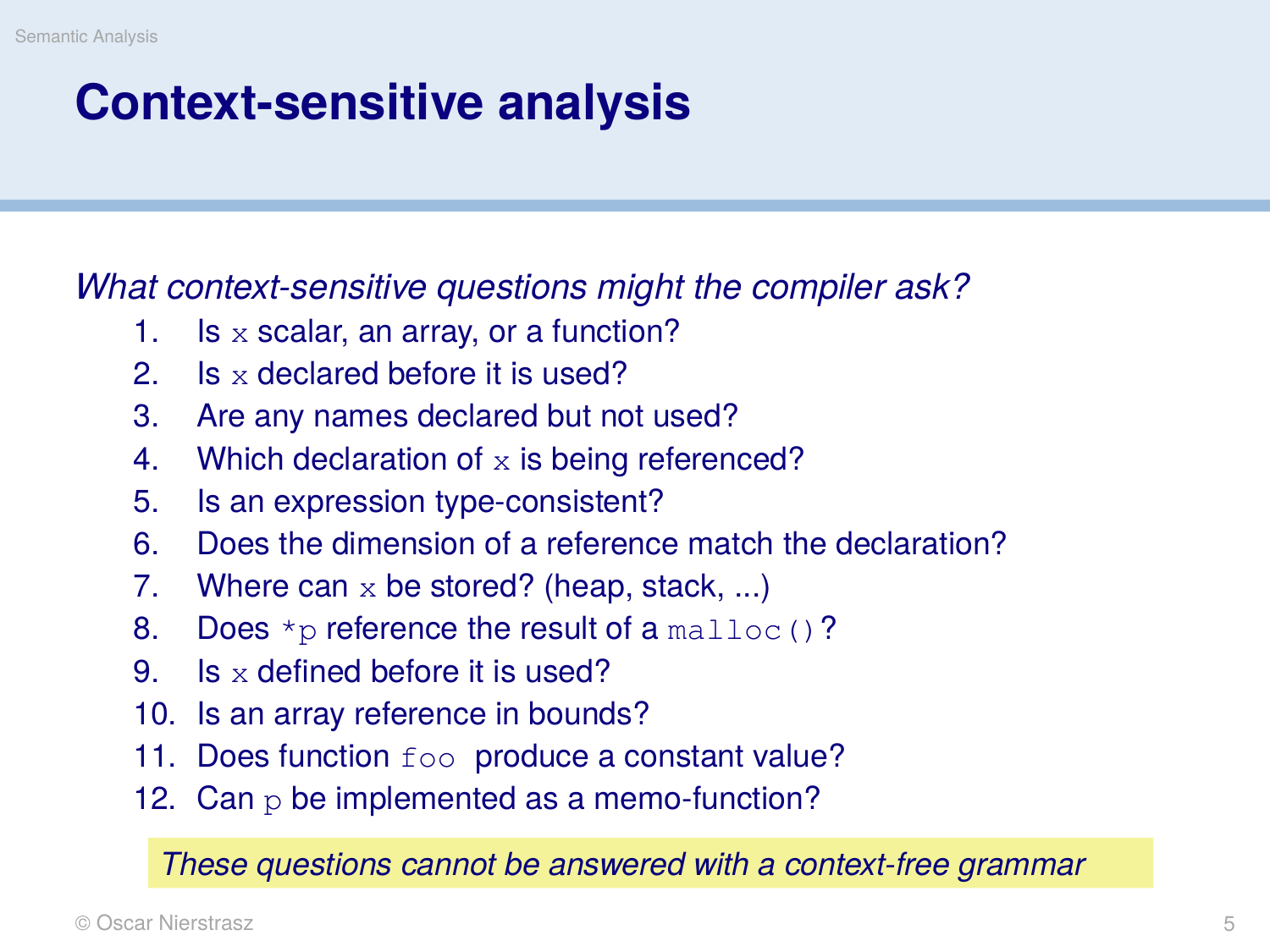

Semantic Analysis
# Context-sensitive analysis
What context-sensitive questions might the compiler ask?
Is x scalar, an array, or a function?
Is x declared before it is used?
Are any names declared but not used?
Which declaration of x is being referenced?
Is an expression type-consistent?
Does the dimension of a reference match the declaration?
Where can x be stored? (heap, stack, ...)
Does *p reference the result of a malloc()?
Is x defined before it is used?
Is an array reference in bounds?
Does function foo produce a constant value?
Can p be implemented as a memo-function?
These questions cannot be answered with a context-free grammar
© Oscar Nierstrasz
5